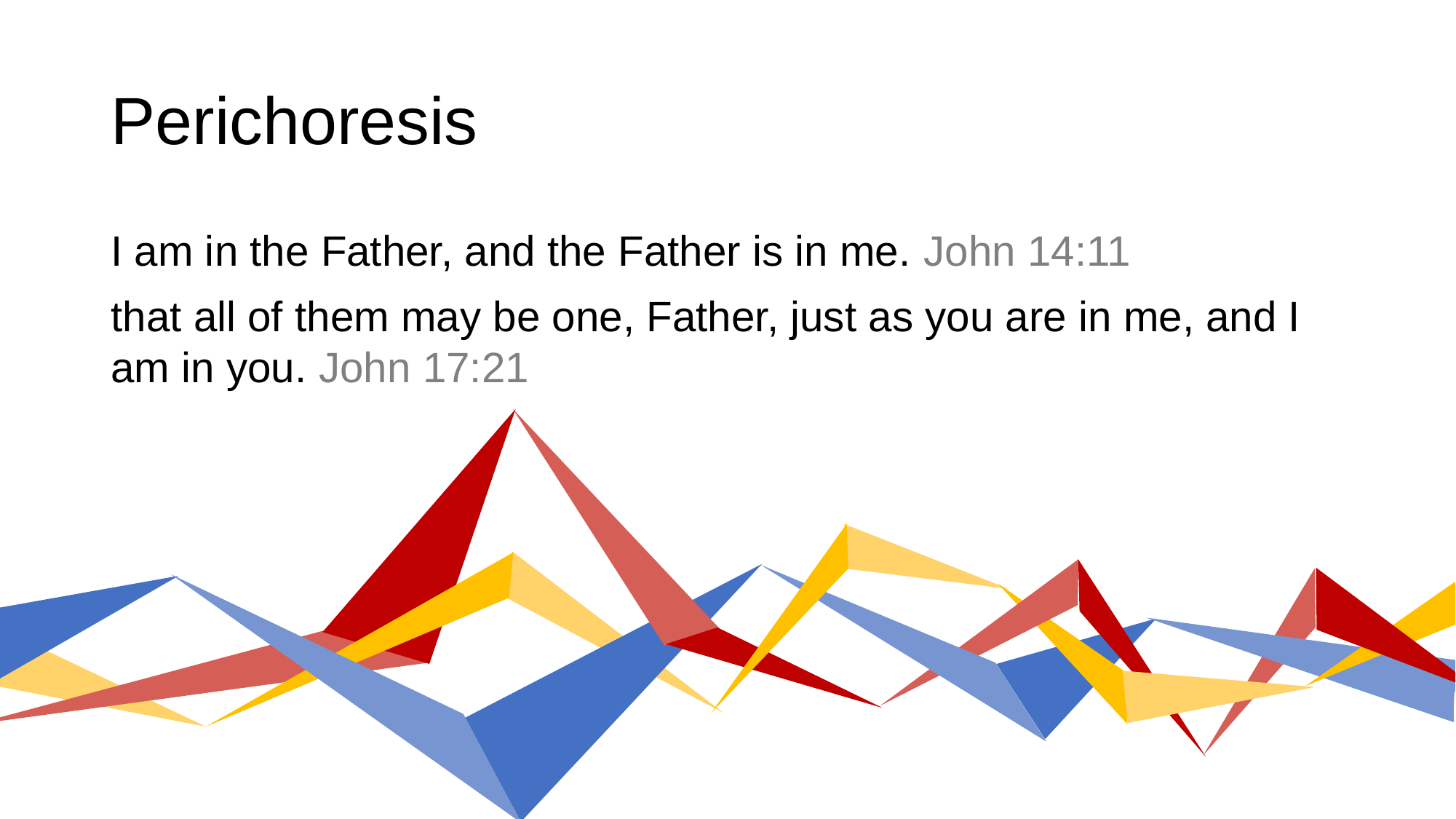

# Perichoresis
I am in the Father, and the Father is in me. John 14:11
that all of them may be one, Father, just as you are in me, and I am in you. John 17:21